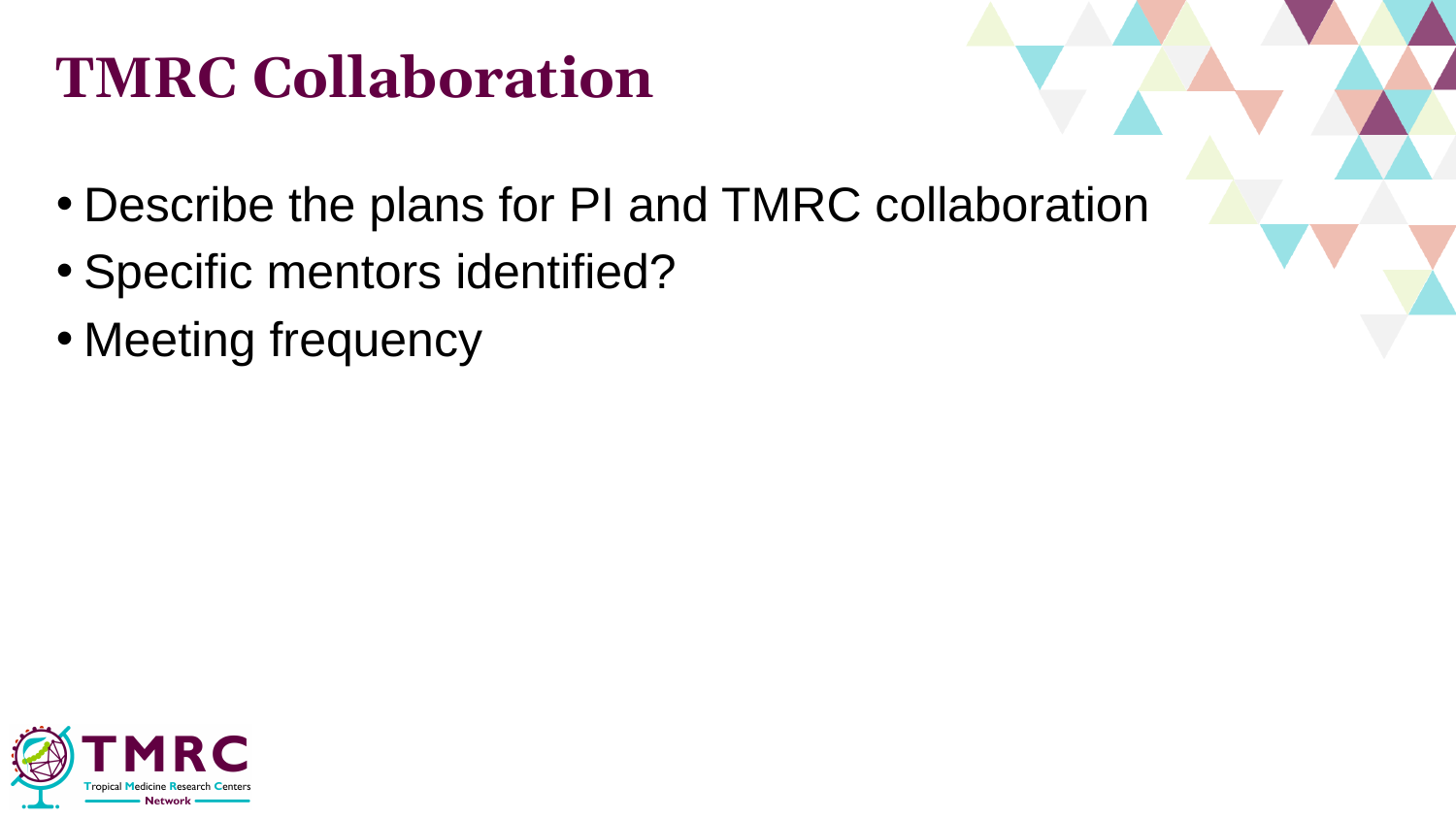

# TMRC Collaboration
Describe the plans for PI and TMRC collaboration
Specific mentors identified?
Meeting frequency